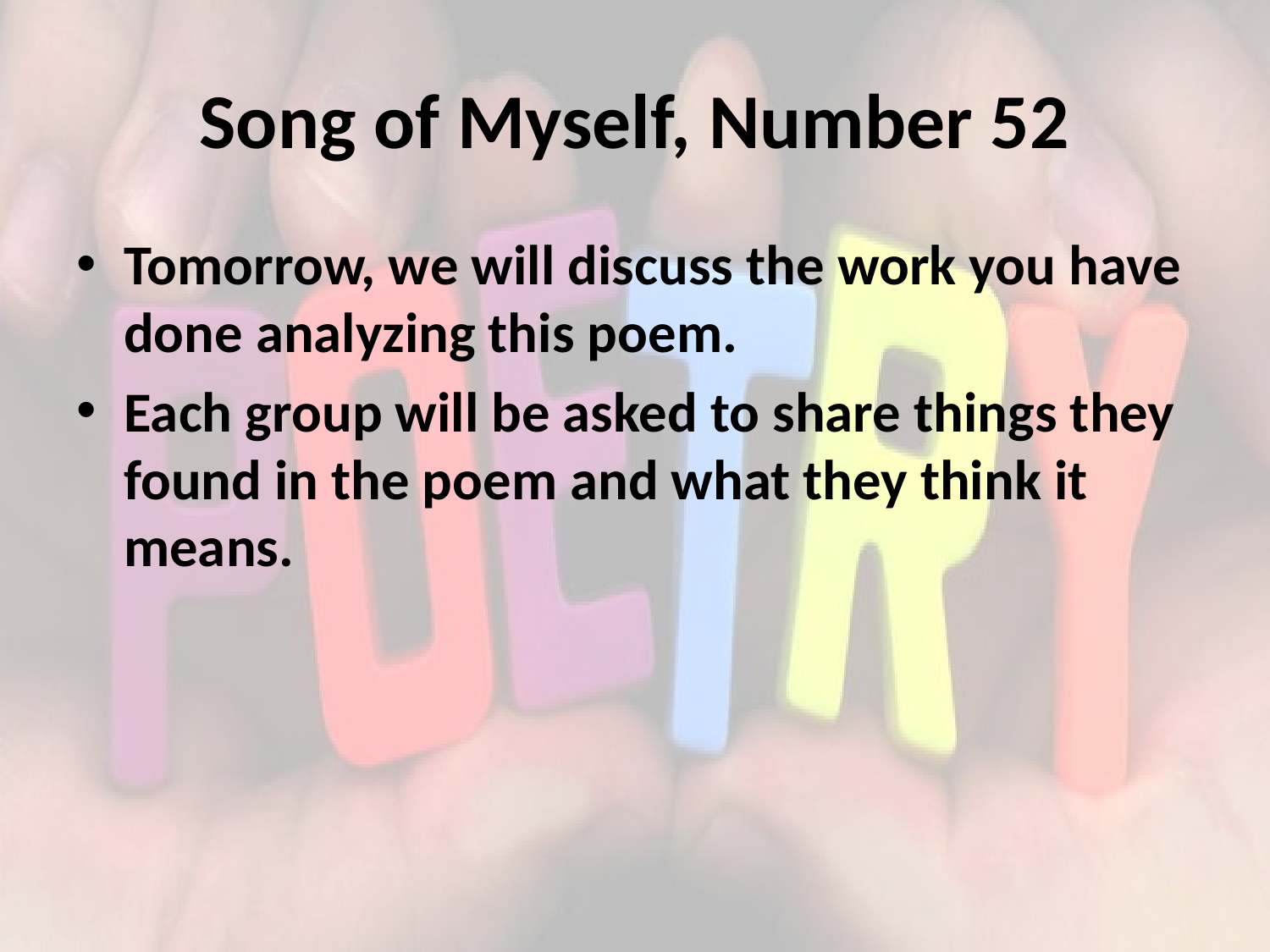

# Song of Myself, Number 52
Tomorrow, we will discuss the work you have done analyzing this poem.
Each group will be asked to share things they found in the poem and what they think it means.